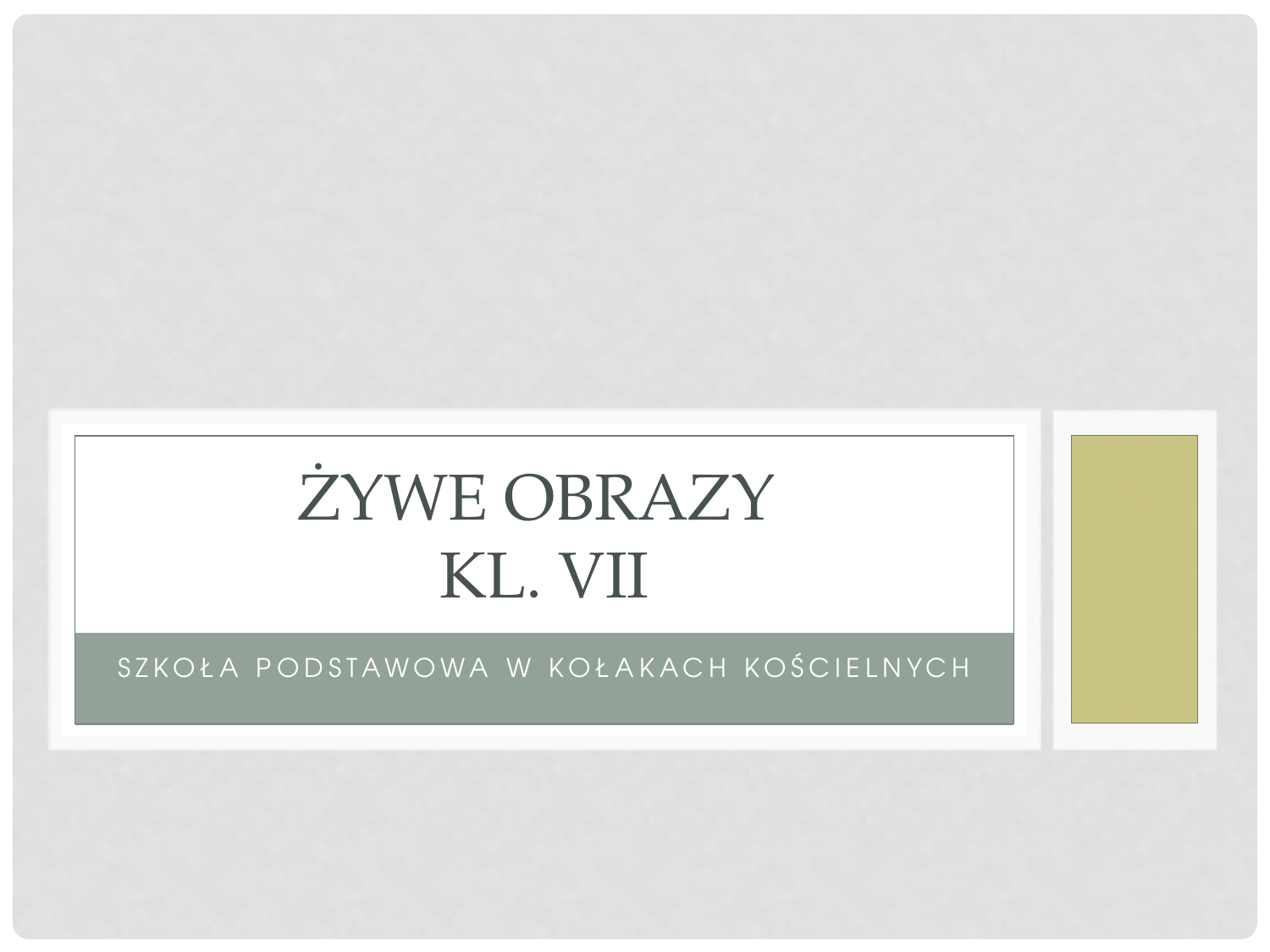

# Żywe obrazy Kl. VII
Szkoła Podstawowa w Kołakach Kościelnych